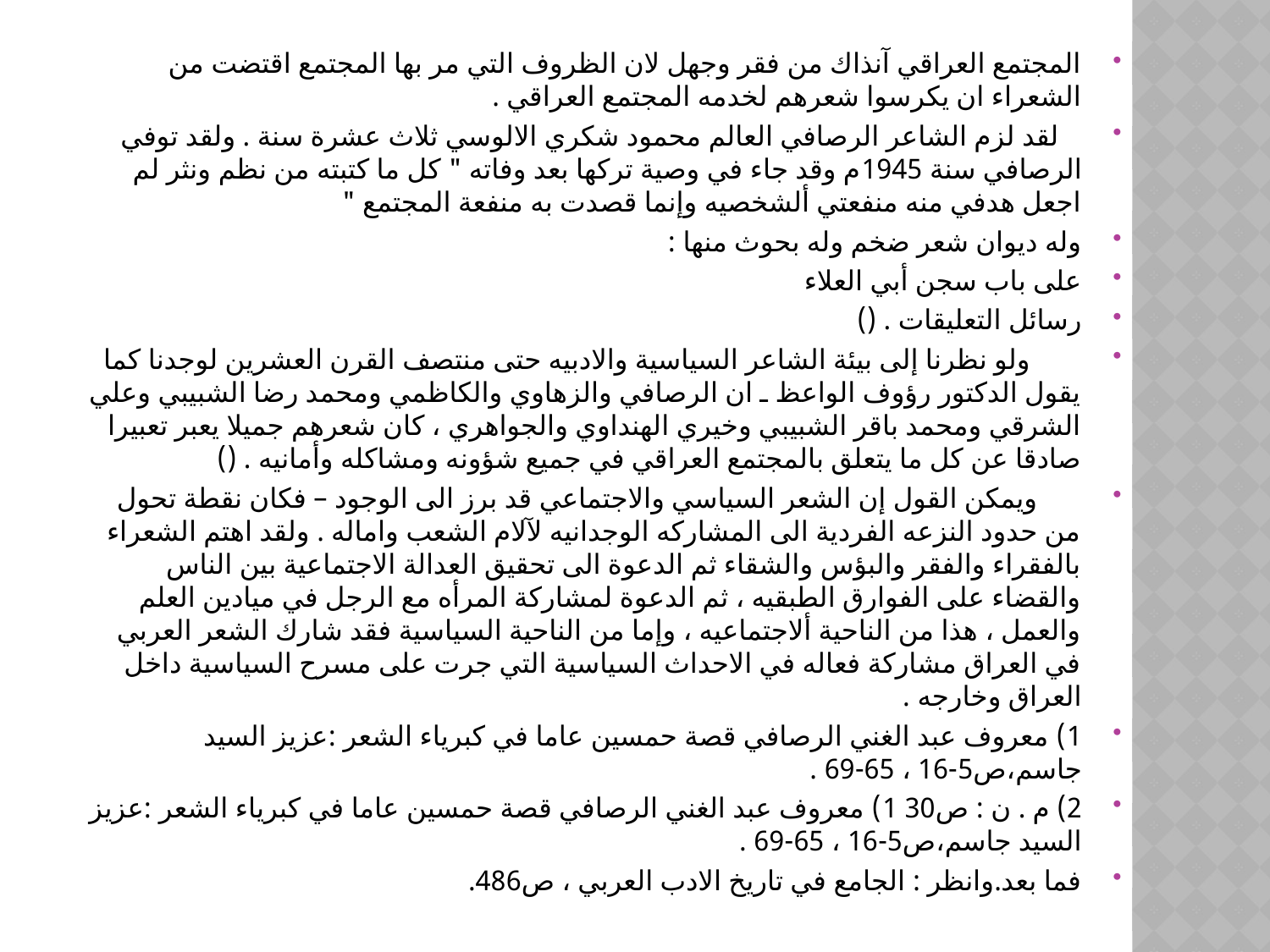

المجتمع العراقي آنذاك من فقر وجهل لان الظروف التي مر بها المجتمع اقتضت من الشعراء ان يكرسوا شعرهم لخدمه المجتمع العراقي .
   لقد لزم الشاعر الرصافي العالم محمود شكري الالوسي ثلاث عشرة سنة . ولقد توفي الرصافي سنة 1945م وقد جاء في وصية تركها بعد وفاته " كل ما كتبته من نظم ونثر لم اجعل هدفي منه منفعتي ألشخصيه وإنما قصدت به منفعة المجتمع "
وله ديوان شعر ضخم وله بحوث منها :
على باب سجن أبي العلاء
رسائل التعليقات . ()
       ولو نظرنا إلى بيئة الشاعر السياسية والادبيه حتى منتصف القرن العشرين لوجدنا كما يقول الدكتور رؤوف الواعظ ـ ان الرصافي والزهاوي والكاظمي ومحمد رضا الشبيبي وعلي الشرقي ومحمد باقر الشبيبي وخيري الهنداوي والجواهري ، كان شعرهم جميلا يعبر تعبيرا صادقا عن كل ما يتعلق بالمجتمع العراقي في جميع شؤونه ومشاكله وأمانيه . ()
      ويمكن القول إن الشعر السياسي والاجتماعي قد برز الى الوجود – فكان نقطة تحول من حدود النزعه الفردية الى المشاركه الوجدانيه لآلام الشعب واماله . ولقد اهتم الشعراء بالفقراء والفقر والبؤس والشقاء ثم الدعوة الى تحقيق العدالة الاجتماعية بين الناس والقضاء على الفوارق الطبقيه ، ثم الدعوة لمشاركة المرأه مع الرجل في ميادين العلم والعمل ، هذا من الناحية ألاجتماعيه ، وإما من الناحية السياسية فقد شارك الشعر العربي في العراق مشاركة فعاله في الاحداث السياسية التي جرت على مسرح السياسية داخل العراق وخارجه .
1) معروف عبد الغني الرصافي قصة حمسين عاما في كبرياء الشعر :عزيز السيد جاسم،ص5-16 ، 65-69 .
2) م . ن : ص30 1) معروف عبد الغني الرصافي قصة حمسين عاما في كبرياء الشعر :عزيز السيد جاسم،ص5-16 ، 65-69 .
فما بعد.وانظر : الجامع في تاريخ الادب العربي ، ص486.

#